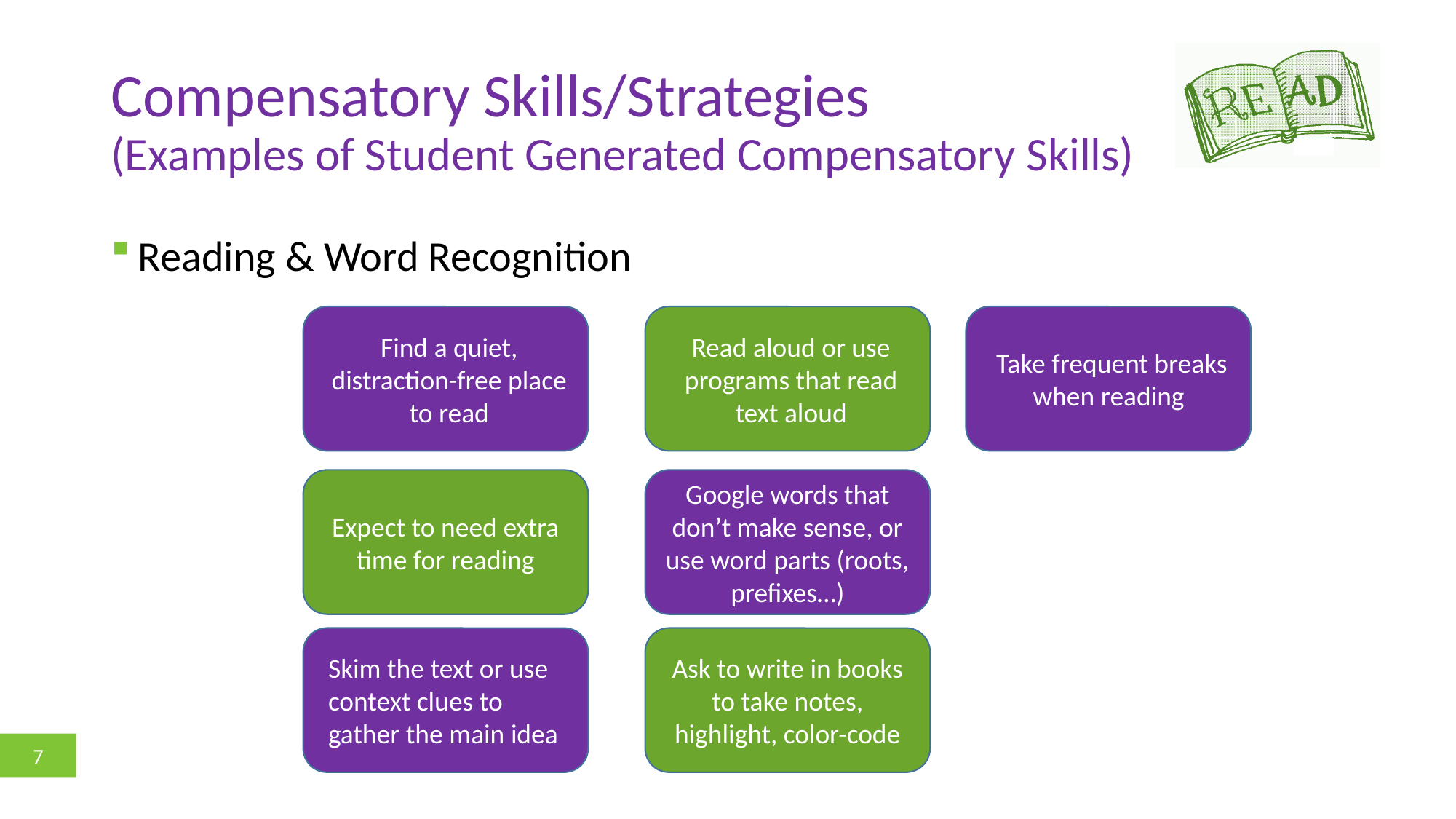

# Compensatory Skills/Strategies (Examples of Student Generated Compensatory Skills)
Reading & Word Recognition
Find a quiet, distraction-free place to read
Read aloud or use programs that read text aloud
Take frequent breaks when reading
Expect to need extra time for reading
Google words that don’t make sense, or use word parts (roots, prefixes…)
Skim the text or use context clues to gather the main idea
Ask to write in books to take notes, highlight, color-code